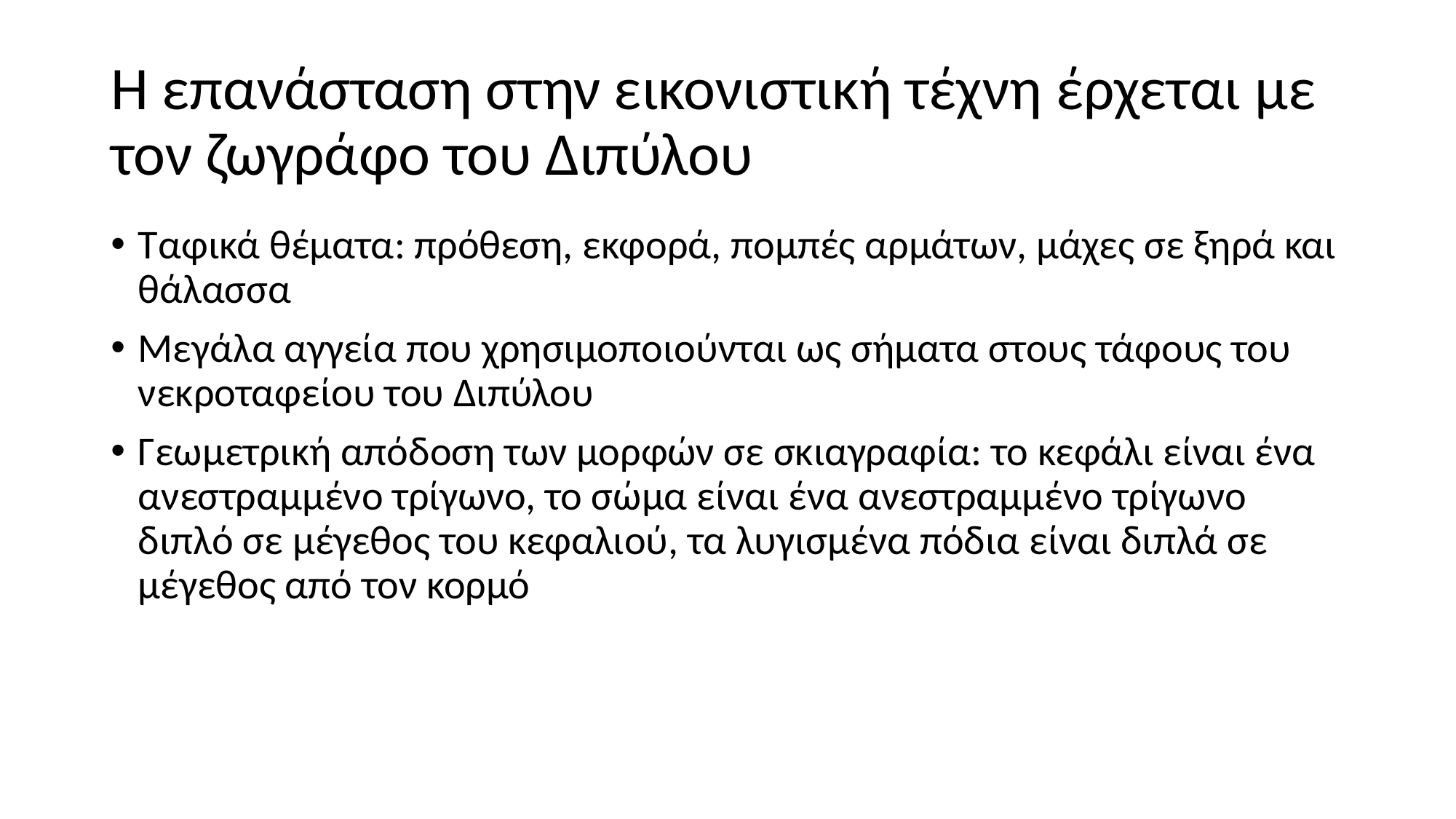

# Η επανάσταση στην εικονιστική τέχνη έρχεται με τον ζωγράφο του Διπύλου
Ταφικά θέματα: πρόθεση, εκφορά, πομπές αρμάτων, μάχες σε ξηρά και θάλασσα
Μεγάλα αγγεία που χρησιμοποιούνται ως σήματα στους τάφους του νεκροταφείου του Διπύλου
Γεωμετρική απόδοση των μορφών σε σκιαγραφία: το κεφάλι είναι ένα ανεστραμμένο τρίγωνο, το σώμα είναι ένα ανεστραμμένο τρίγωνο διπλό σε μέγεθος του κεφαλιού, τα λυγισμένα πόδια είναι διπλά σε μέγεθος από τον κορμό